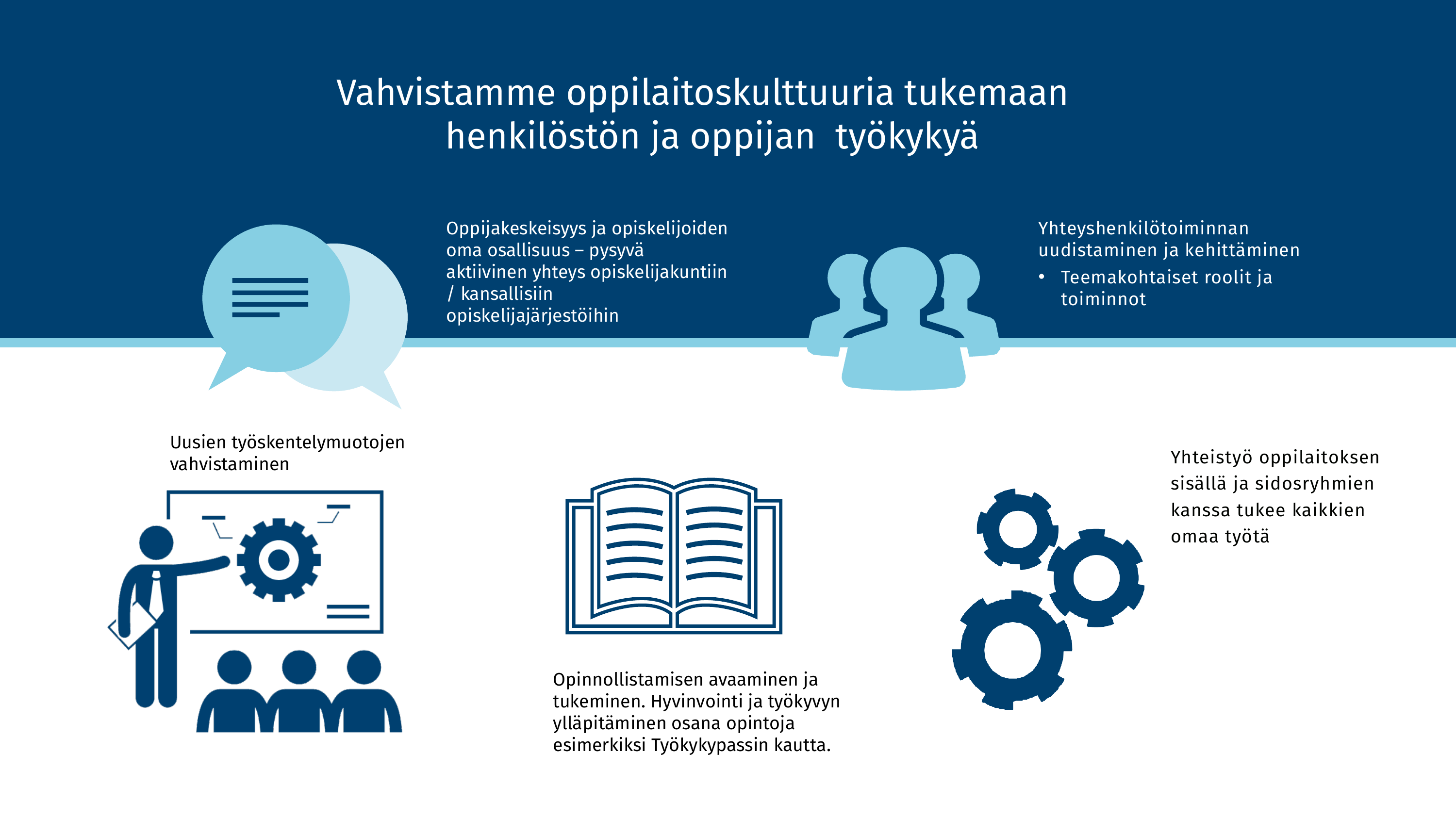

Vahvistamme oppilaitoskulttuuria tukemaan
henkilöstön ja oppijan  työkykyä
Oppijakeskeisyys ja opiskelijoiden oma osallisuus – pysyvä aktiivinen yhteys opiskelijakuntiin / kansallisiin opiskelijajärjestöihin
Yhteyshenkilötoiminnan uudistaminen ja kehittäminen
Teemakohtaiset roolit ja toiminnot
Uusien työskentelymuotojen vahvistaminen
Yhteistyö oppilaitoksen sisällä ja sidosryhmien kanssa tukee kaikkien omaa työtä
Opinnollistamisen avaaminen ja tukeminen. Hyvinvointi ja työkyvyn ylläpitäminen osana opintoja esimerkiksi Työkykypassin kautta.